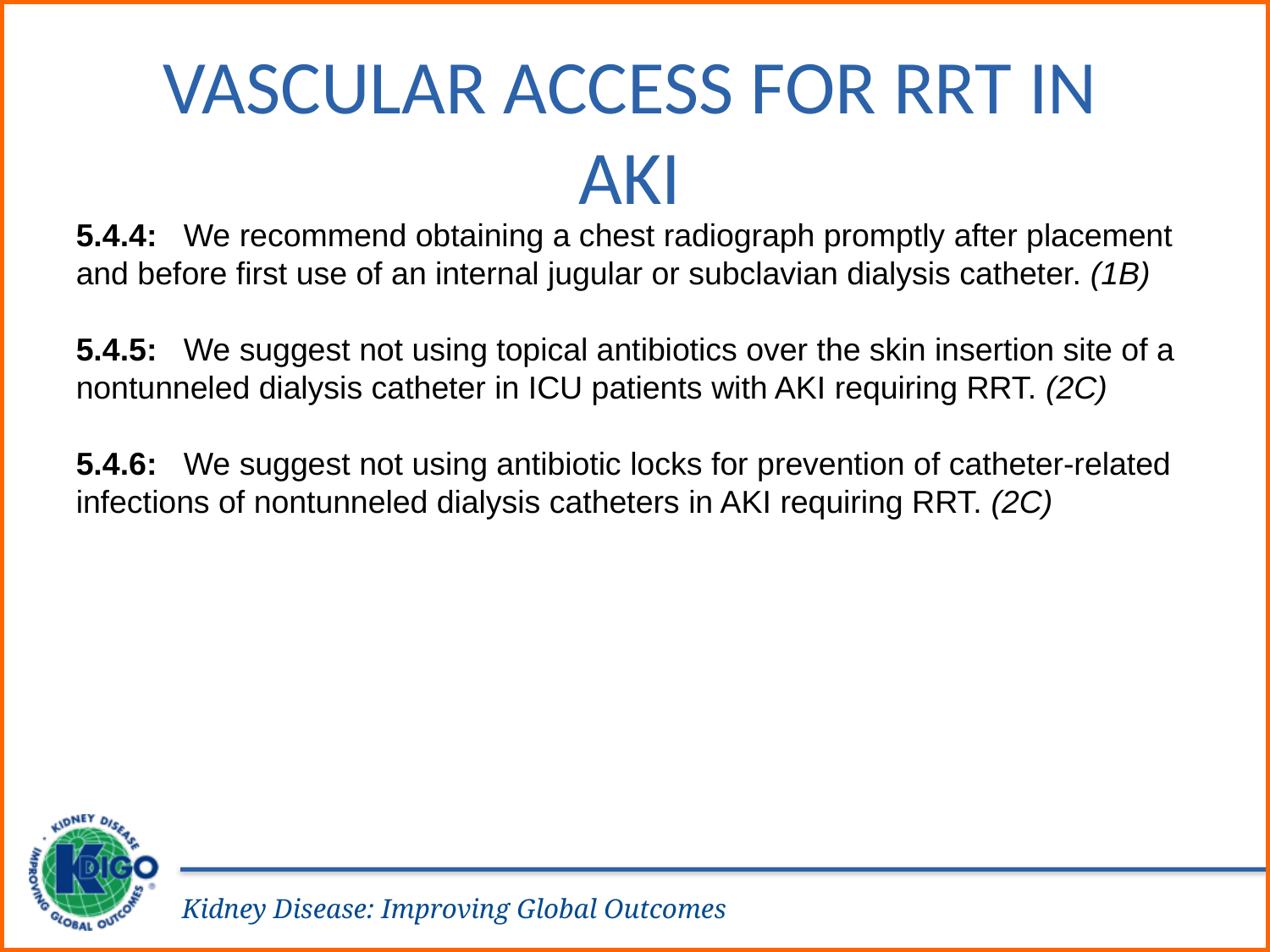

Vascular Access for RRT in AKI
5.4.4:   We recommend obtaining a chest radiograph promptly after placement and before first use of an internal jugular or subclavian dialysis catheter. (1B)

5.4.5:   We suggest not using topical antibiotics over the skin insertion site of a nontunneled dialysis catheter in ICU patients with AKI requiring RRT. (2C)

5.4.6:   We suggest not using antibiotic locks for prevention of catheter-related infections of nontunneled dialysis catheters in AKI requiring RRT. (2C)